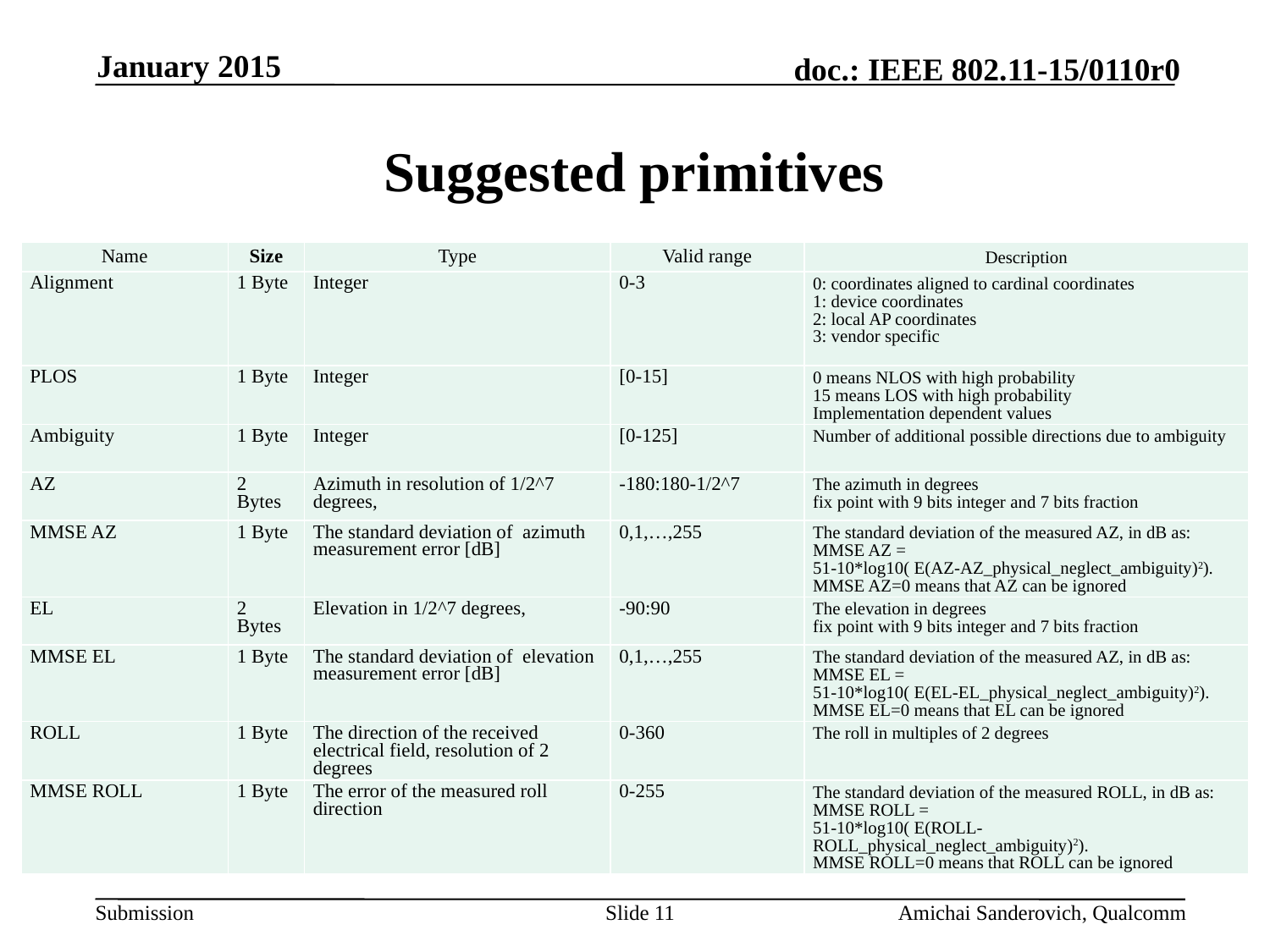

January 2015
# Suggested primitives
| Name | Size | Type | Valid range | Description |
| --- | --- | --- | --- | --- |
| Alignment | 1 Byte | Integer | 0-3 | 0: coordinates aligned to cardinal coordinates 1: device coordinates 2: local AP coordinates 3: vendor specific |
| PLOS | 1 Byte | Integer | [0-15] | 0 means NLOS with high probability 15 means LOS with high probability Implementation dependent values |
| Ambiguity | 1 Byte | Integer | [0-125] | Number of additional possible directions due to ambiguity |
| AZ | 2 Bytes | Azimuth in resolution of 1/2^7 degrees, | -180:180-1/2^7 | The azimuth in degrees fix point with 9 bits integer and 7 bits fraction |
| MMSE AZ | 1 Byte | The standard deviation of azimuth measurement error [dB] | 0,1,…,255 | The standard deviation of the measured AZ, in dB as: MMSE AZ = 51-10\*log10( E(AZ-AZ\_physical\_neglect\_ambiguity)2). MMSE AZ=0 means that AZ can be ignored |
| EL | 2 Bytes | Elevation in 1/2^7 degrees, | -90:90 | The elevation in degrees fix point with 9 bits integer and 7 bits fraction |
| MMSE EL | 1 Byte | The standard deviation of elevation measurement error [dB] | 0,1,…,255 | The standard deviation of the measured AZ, in dB as: MMSE EL = 51-10\*log10( E(EL-EL\_physical\_neglect\_ambiguity)2). MMSE EL=0 means that EL can be ignored |
| ROLL | 1 Byte | The direction of the received electrical field, resolution of 2 degrees | 0-360 | The roll in multiples of 2 degrees |
| MMSE ROLL | 1 Byte | The error of the measured roll direction | 0-255 | The standard deviation of the measured ROLL, in dB as: MMSE ROLL = 51-10\*log10( E(ROLL-ROLL\_physical\_neglect\_ambiguity)2). MMSE ROLL=0 means that ROLL can be ignored |

Slide 11
Amichai Sanderovich, Qualcomm